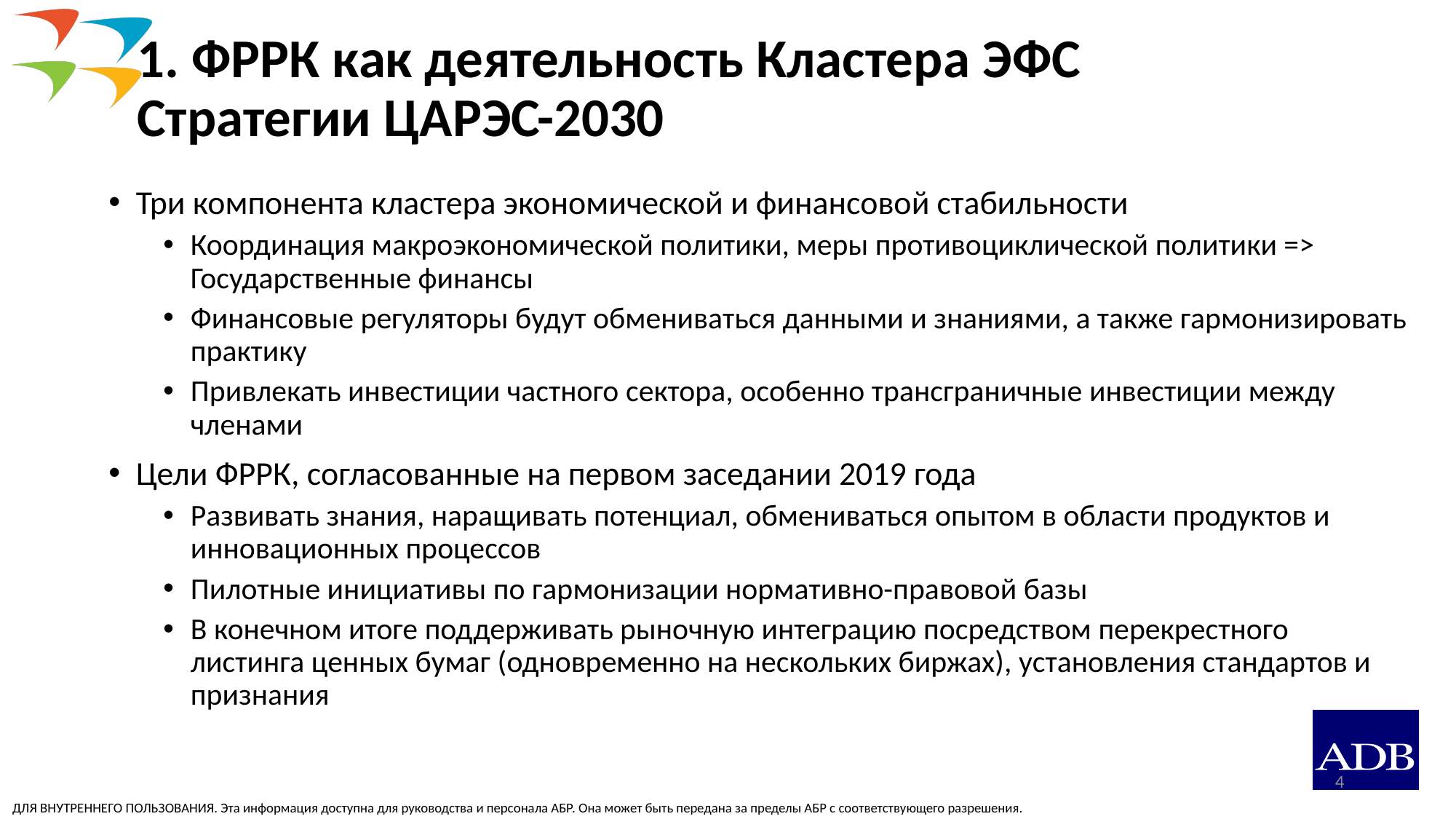

1. ФРРК как деятельность Кластера ЭФС
Стратегии ЦАРЭС-2030
Три компонента кластера экономической и финансовой стабильности
Координация макроэкономической политики, меры противоциклической политики => Государственные финансы
Финансовые регуляторы будут обмениваться данными и знаниями, а также гармонизировать практику
Привлекать инвестиции частного сектора, особенно трансграничные инвестиции между членами
Цели ФРРК, согласованные на первом заседании 2019 года
Развивать знания, наращивать потенциал, обмениваться опытом в области продуктов и инновационных процессов
Пилотные инициативы по гармонизации нормативно-правовой базы
В конечном итоге поддерживать рыночную интеграцию посредством перекрестного листинга ценных бумаг (одновременно на нескольких биржах), установления стандартов и признания
4